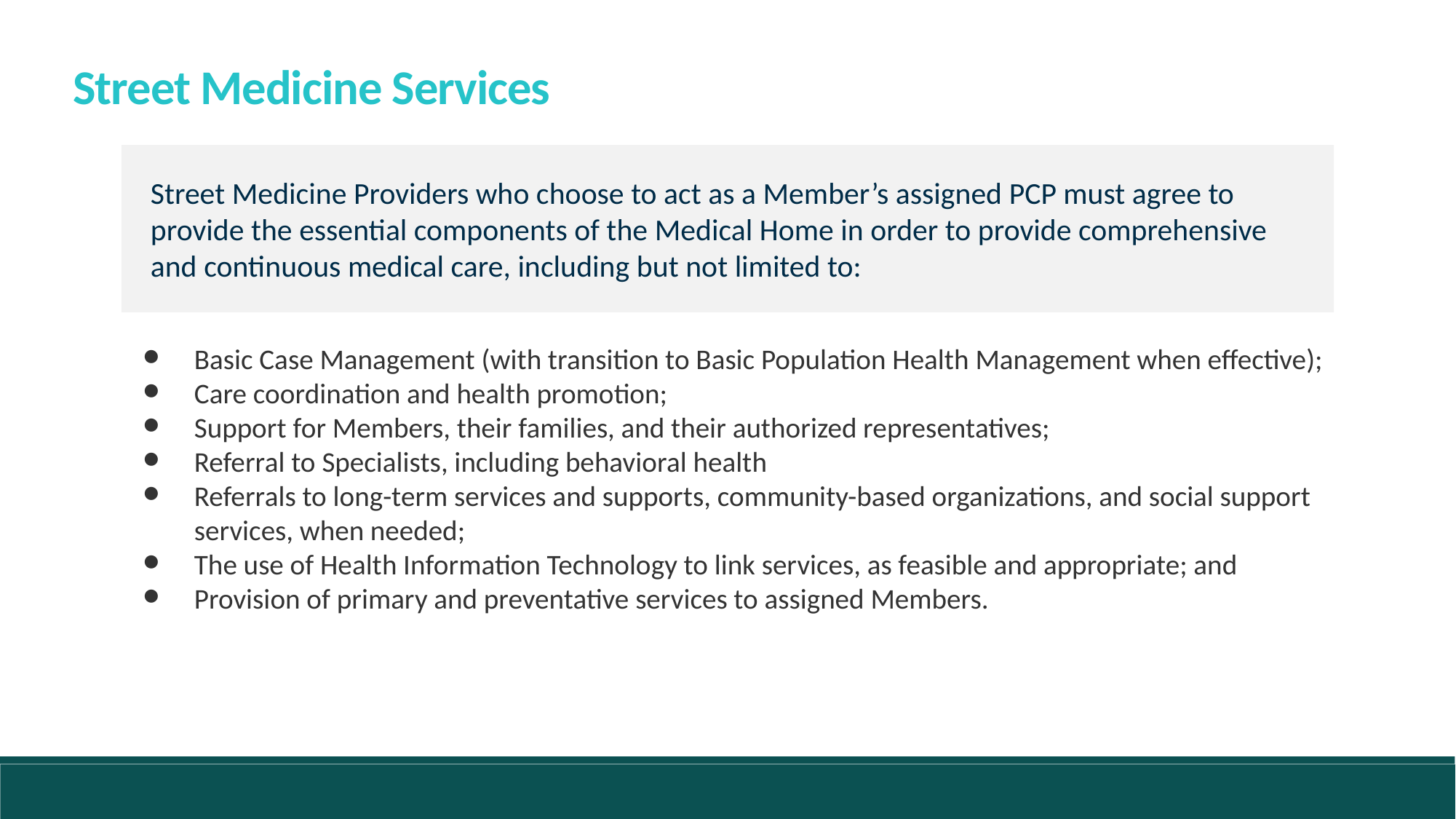

Street Medicine Services
Street Medicine Providers who choose to act as a Member’s assigned PCP must agree to provide the essential components of the Medical Home in order to provide comprehensive and continuous medical care, including but not limited to:
Basic Case Management (with transition to Basic Population Health Management when effective);
Care coordination and health promotion;
Support for Members, their families, and their authorized representatives;
Referral to Specialists, including behavioral health
Referrals to long-term services and supports, community-based organizations, and social support services, when needed;
The use of Health Information Technology to link services, as feasible and appropriate; and
Provision of primary and preventative services to assigned Members.